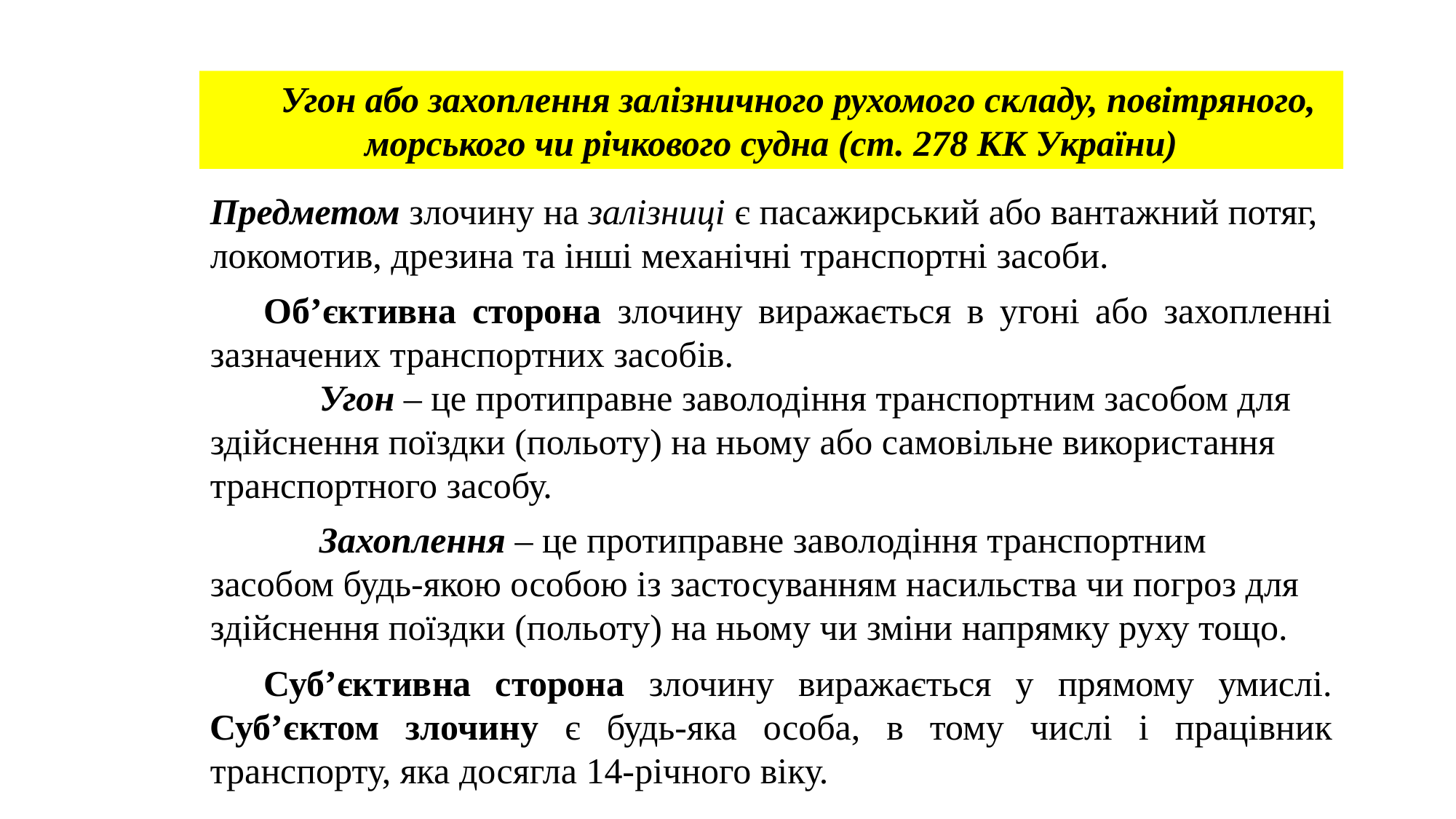

Угон або захоплення залізничного рухомого складу, повітряного, морського чи річкового судна (ст. 278 КК України)
Предметом злочину на залізниці є пасажирський або вантажний потяг, локомотив, дрезина та інші механічні транспортні засоби.
Об’єктивна сторона злочину виражається в угоні або захопленні зазначених транспортних засобів.
	Угон – це протиправне заволодіння транспортним засобом для здійснення поїздки (польоту) на ньому або самовільне використання транспортного засобу.
	Захоплення – це протиправне заволодіння транспортним засобом будь-якою особою із застосуванням насильства чи погроз для здійснення поїздки (польоту) на ньому чи зміни напрямку руху тощо.
Суб’єктивна сторона злочину виражається у прямому умислі. Суб’єктом злочину є будь-яка особа, в тому числі і працівник транспорту, яка досягла 14-річного віку.